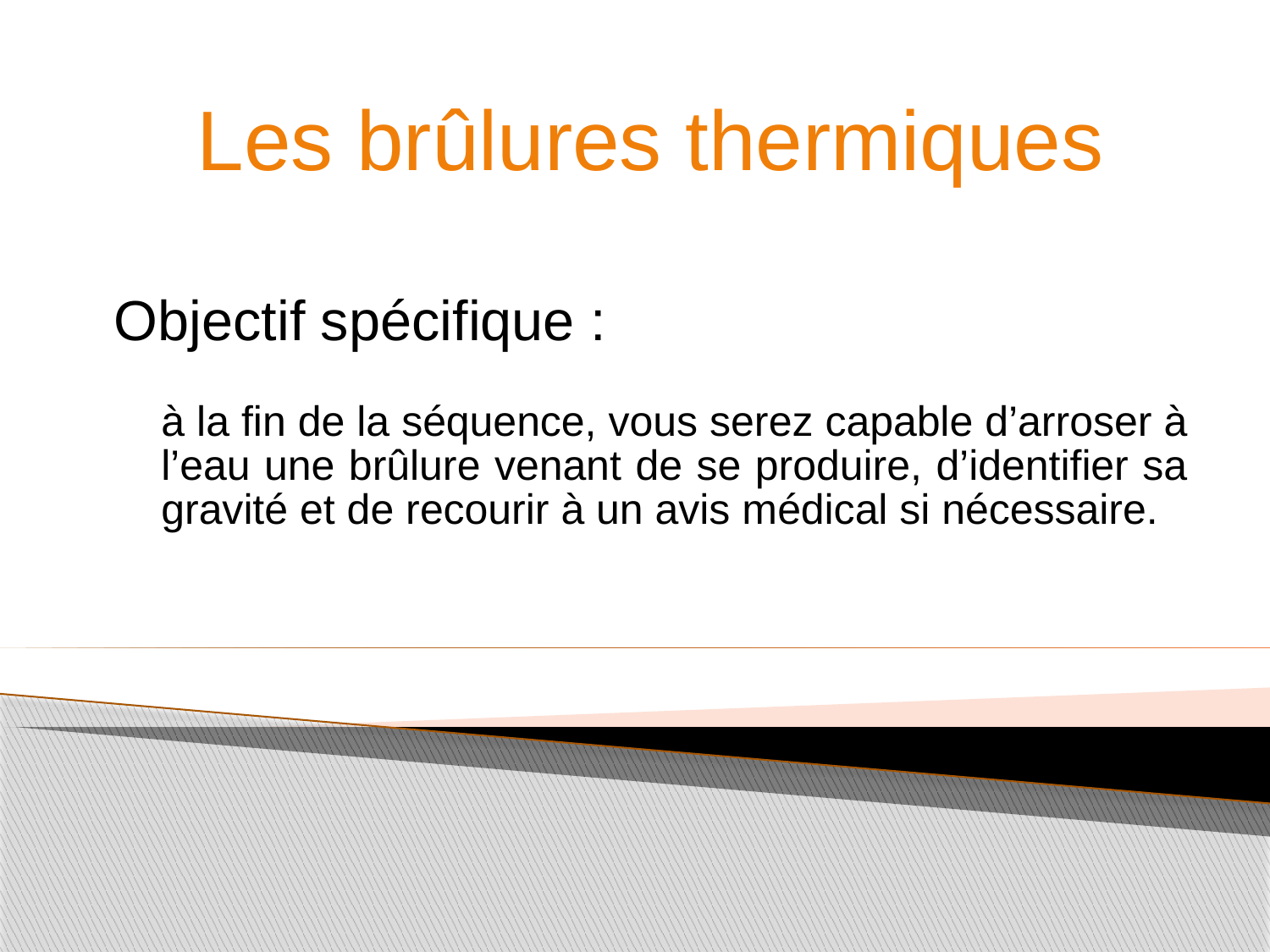

Les brûlures thermiques
Objectif spécifique :
à la fin de la séquence, vous serez capable d’arroser à l’eau une brûlure venant de se produire, d’identifier sa gravité et de recourir à un avis médical si nécessaire.